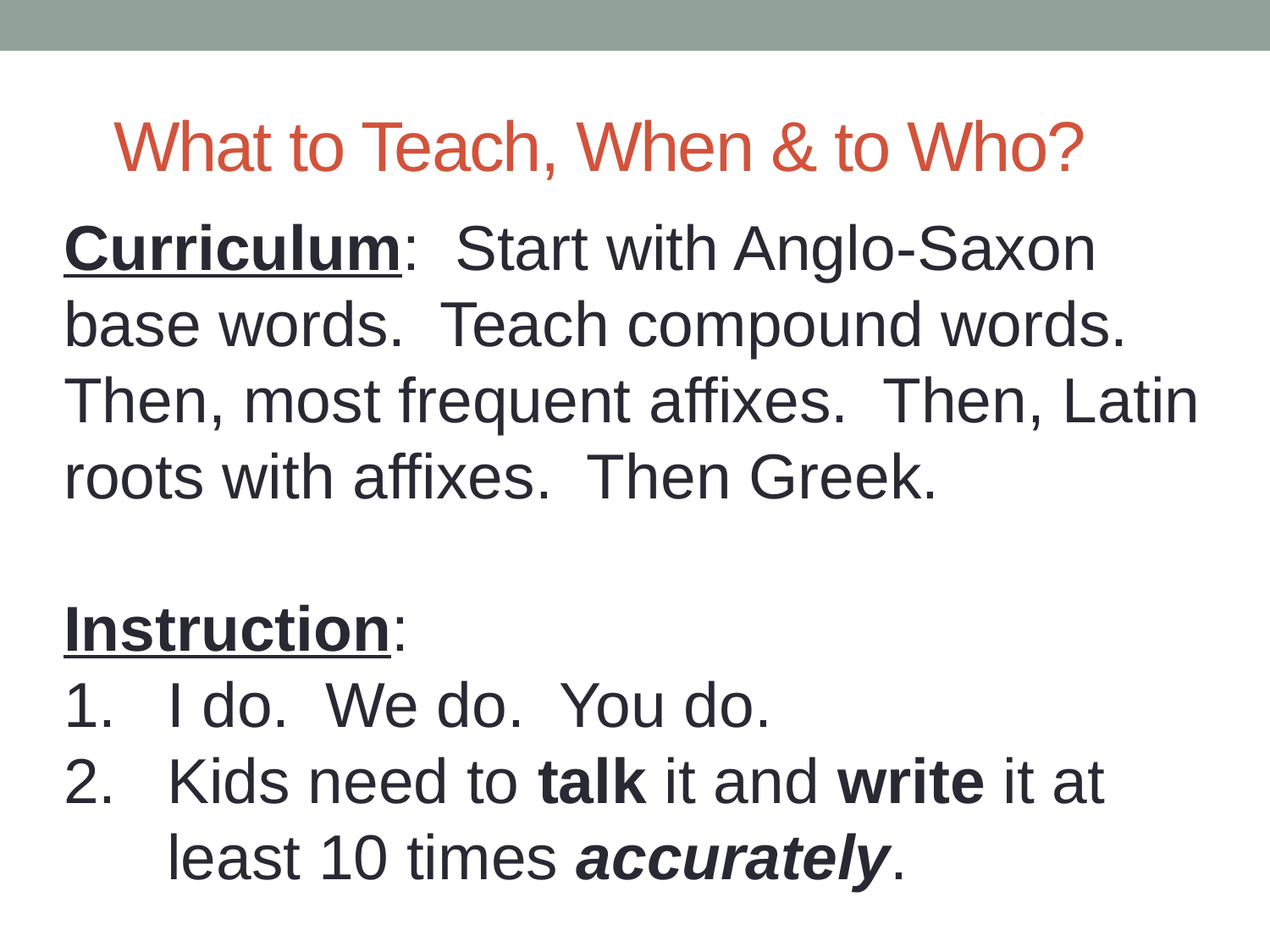

# What to Teach, When & to Who?
Curriculum:  Start with Anglo-Saxon base words.  Teach compound words.  Then, most frequent affixes.  Then, Latin roots with affixes.  Then Greek.

Instruction:
I do.  We do.  You do.
Kids need to talk it and write it at least 10 times accurately.